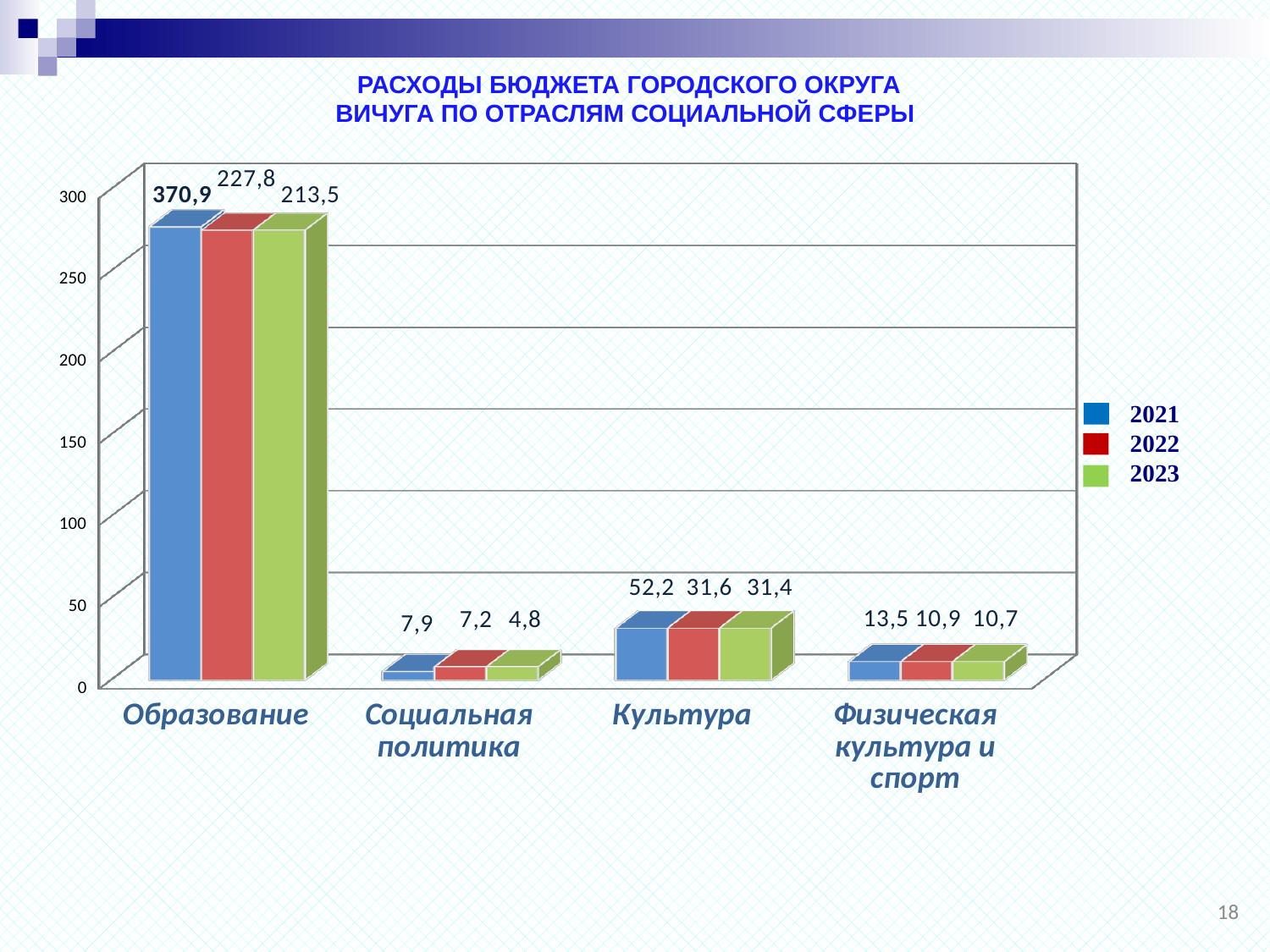

Расходы бюджета городского округа Вичуга по отраслям социальной сферы

[unsupported chart]

[unsupported chart]

2021
2022
2023

18